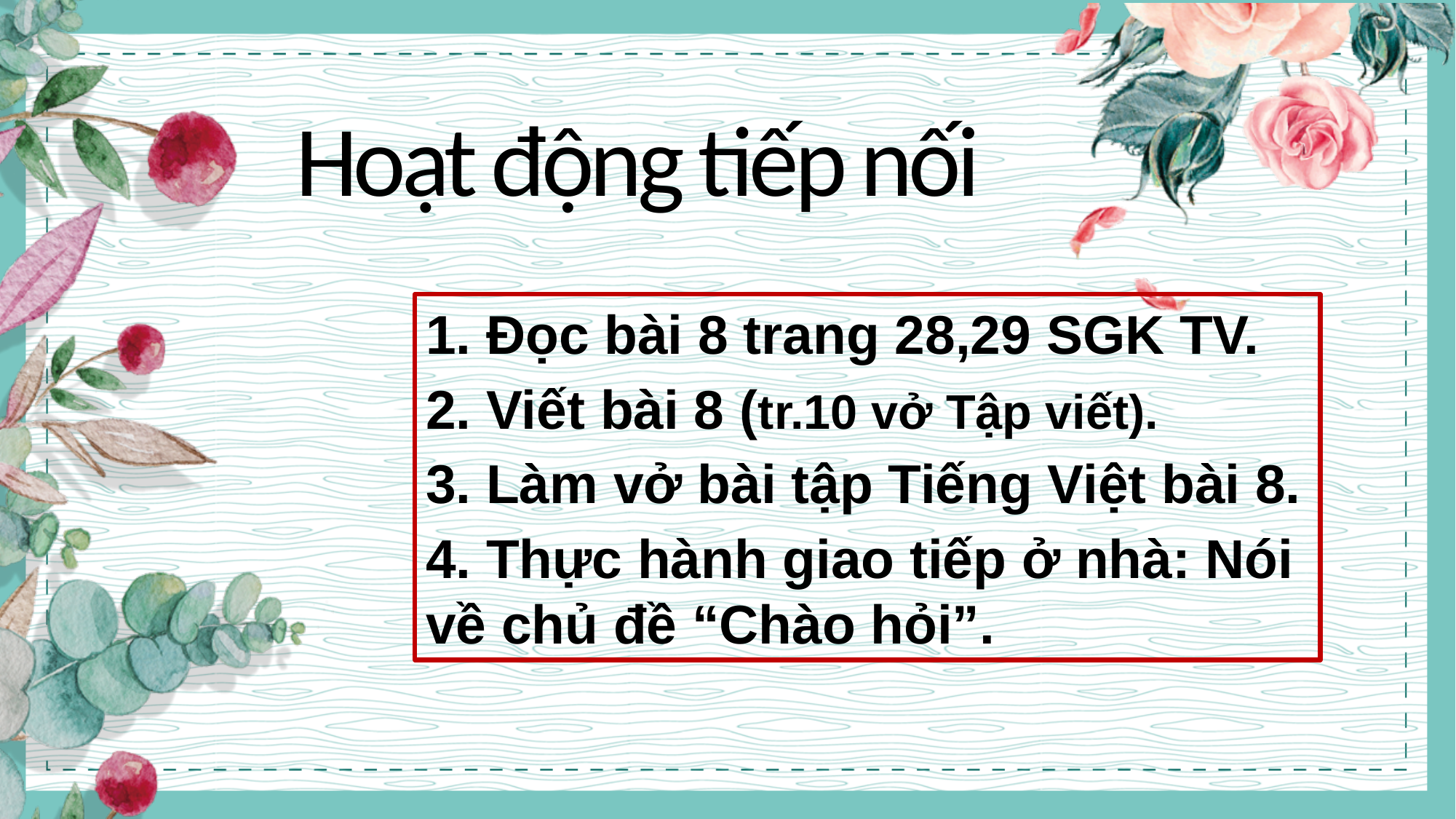

Hoạt động tiếp nối
1. Đọc bài 8 trang 28,29 SGK TV.
2. Viết bài 8 (tr.10 vở Tập viết).
3. Làm vở bài tập Tiếng Việt bài 8.
4. Thực hành giao tiếp ở nhà: Nói về chủ đề “Chào hỏi”.